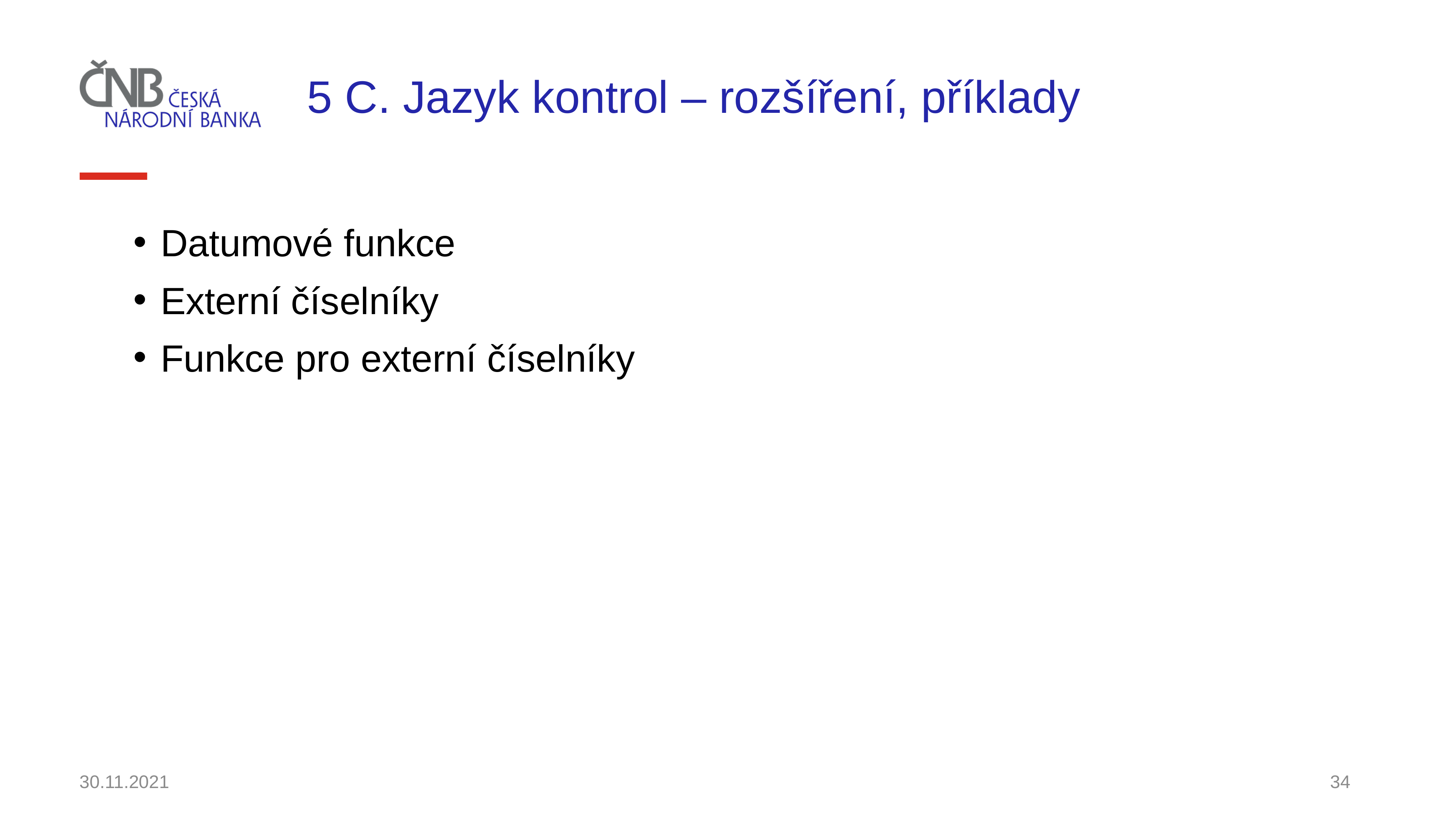

# 5 C. Jazyk kontrol – rozšíření, příklady
Datumové funkce
Externí číselníky
Funkce pro externí číselníky

30.11.2021

34